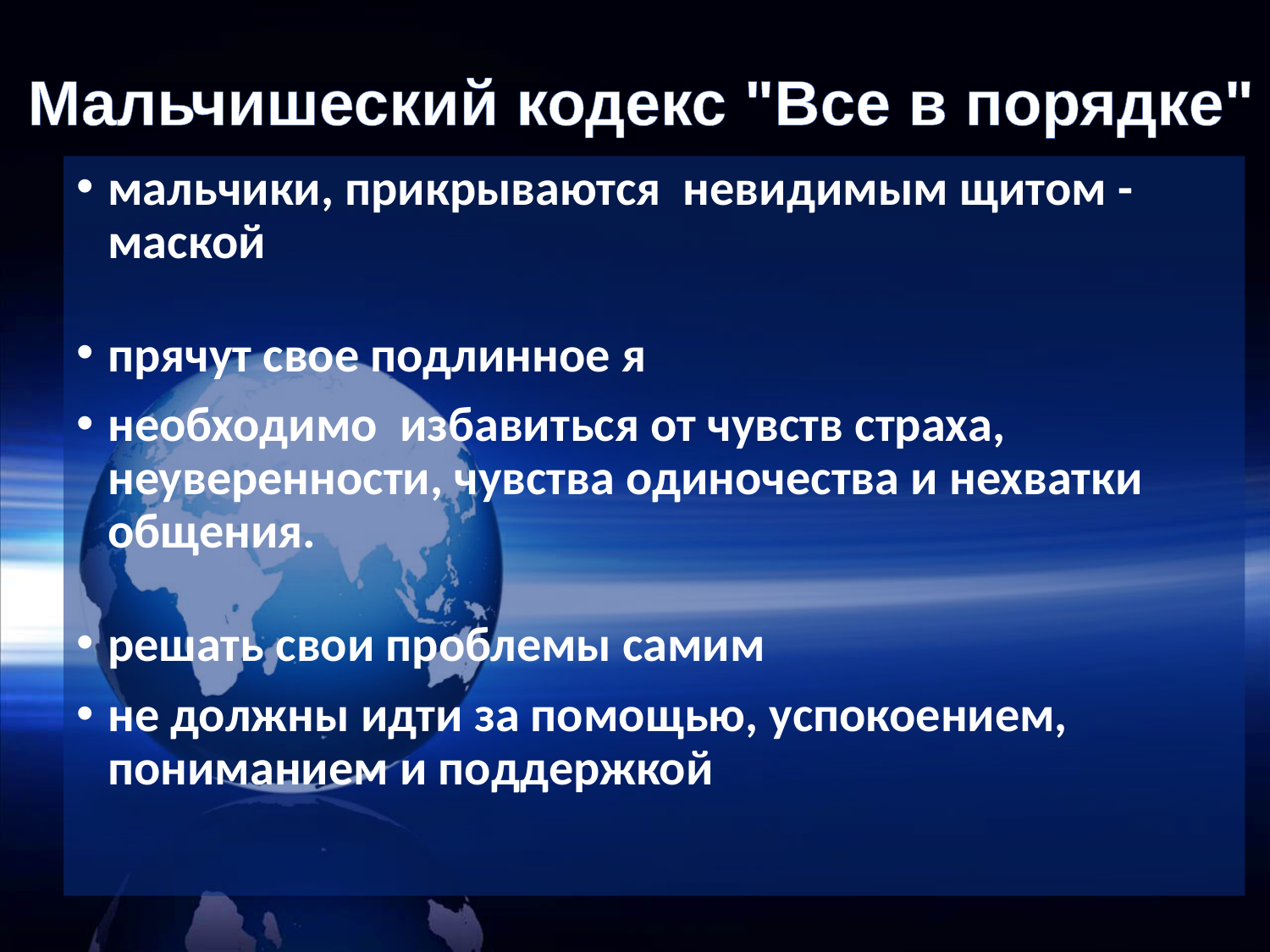

# Мальчишеский кодекс "Все в порядке"
мальчики, прикрываются  невидимым щитом - маской
прячут свое подлинное я
необходимо  избавиться от чувств страха, неуверенности, чувства одиночества и нехватки общения.
решать свои проблемы самим
не должны идти за помощью, успокоением, пониманием и поддержкой